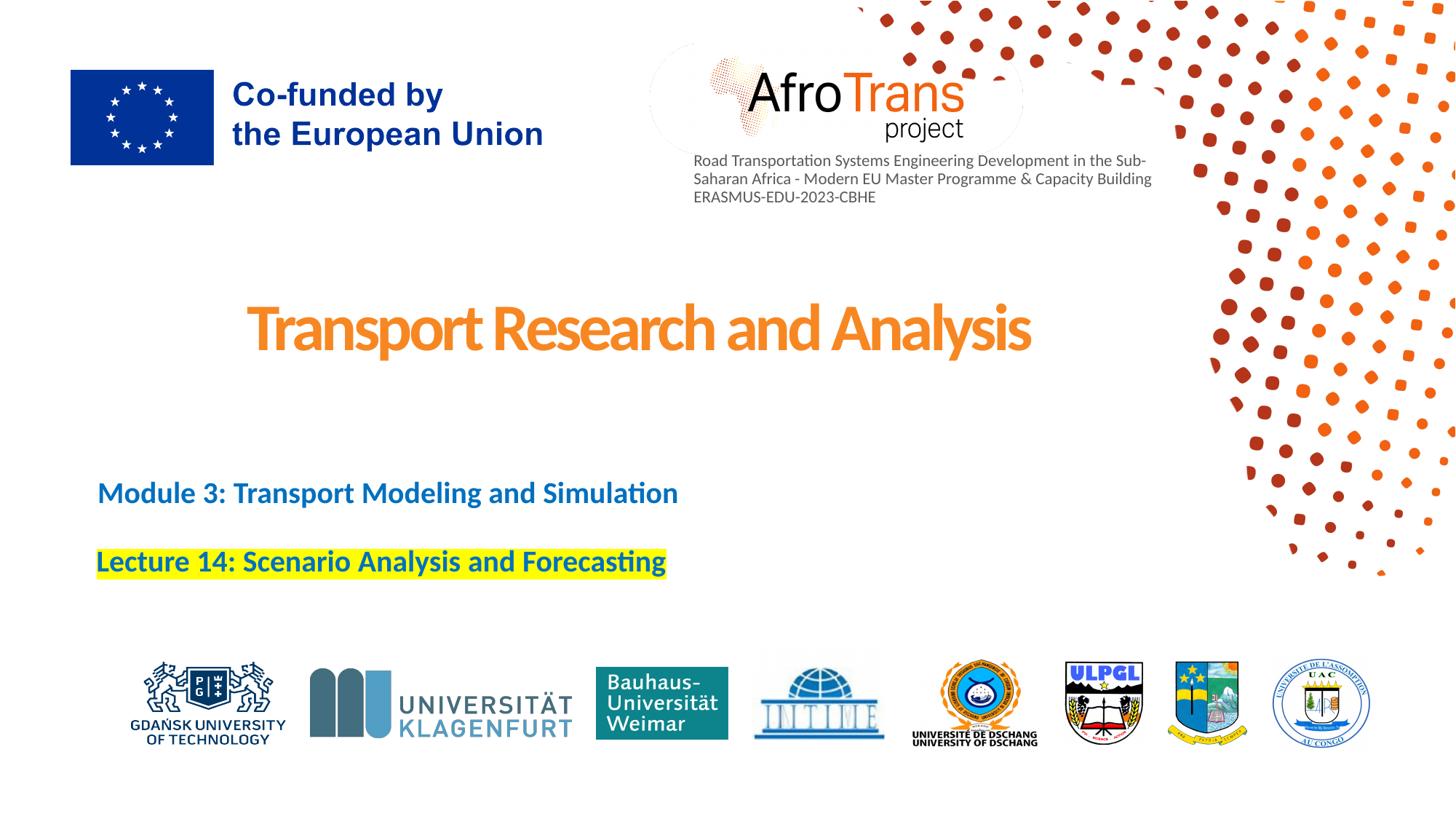

Transport Research and Analysis
Module 3: Transport Modeling and Simulation
Lecture 14: Scenario Analysis and Forecasting